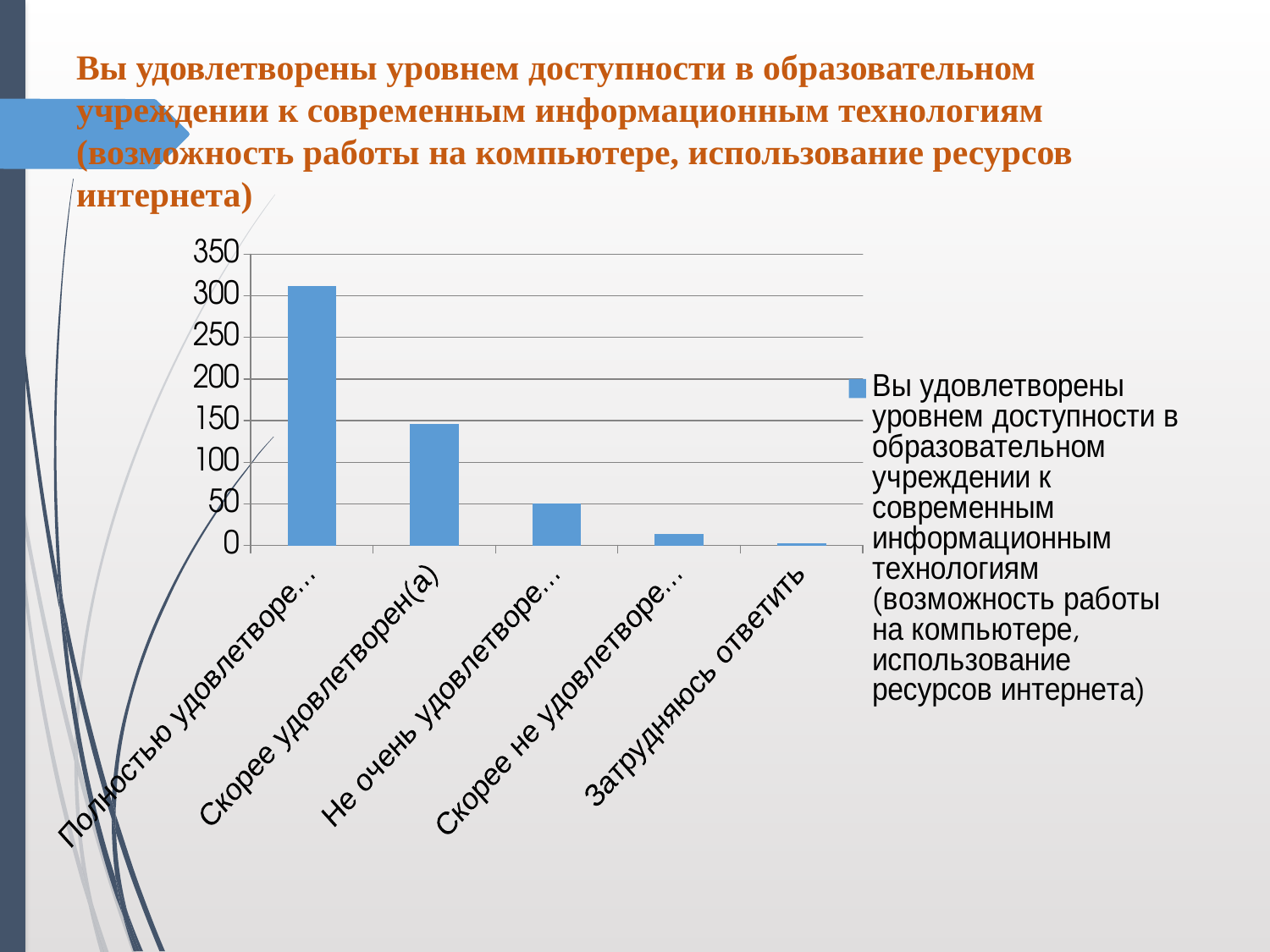

# Вы удовлетворены уровнем доступности в образовательном учреждении к современным информационным технологиям (возможность работы на компьютере, использование ресурсов интернета)

### Chart

| Category | Вы удовлетворены уровнем доступности в образовательном учреждении к современным информационным технологиям (возможность работы на компьютере, использование ресурсов интернета) |
|---|---|
| Полностью удовлетворен(а) | 312.0 |
| Скорее удовлетворен(а) | 146.0 |
| Не очень удовлетворен(а) | 50.0 |
| Скорее не удовлетворен(а) | 14.0 |
| Затрудняюсь ответить | 3.0 |